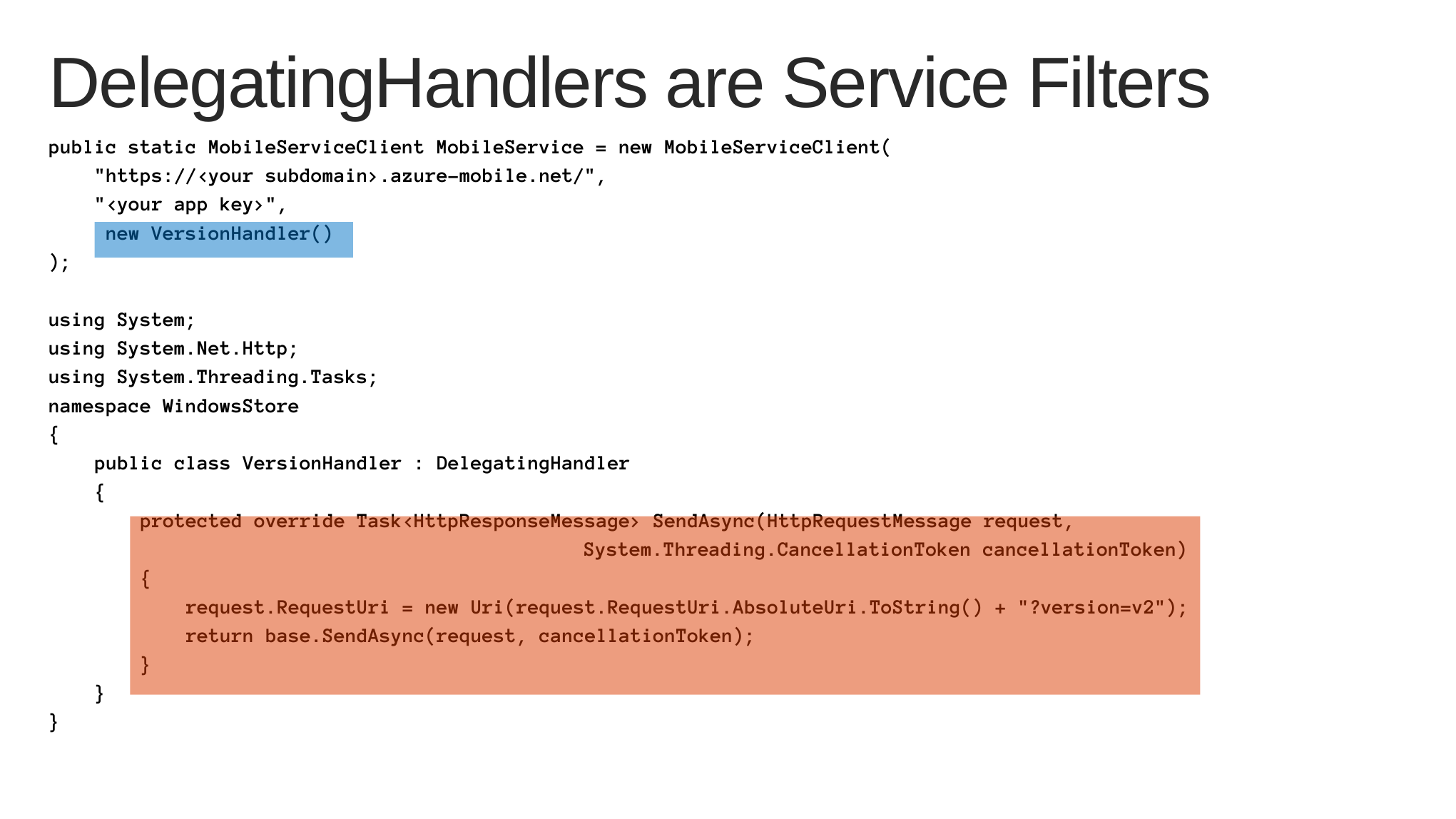

# DelegatingHandlers are Service Filters
public static MobileServiceClient MobileService = new MobileServiceClient(
    "https://<your subdomain>.azure-mobile.net/",
    "<your app key>",
     new VersionHandler()
);

using System;
using System.Net.Http;
using System.Threading.Tasks;
namespace WindowsStore
{
    public class VersionHandler : DelegatingHandler
    {
        protected override Task<HttpResponseMessage> SendAsync(HttpRequestMessage request,
					System.Threading.CancellationToken cancellationToken)
        {
            request.RequestUri = new Uri(request.RequestUri.AbsoluteUri.ToString() + "?version=v2");
            return base.SendAsync(request, cancellationToken);
        }
    }
}